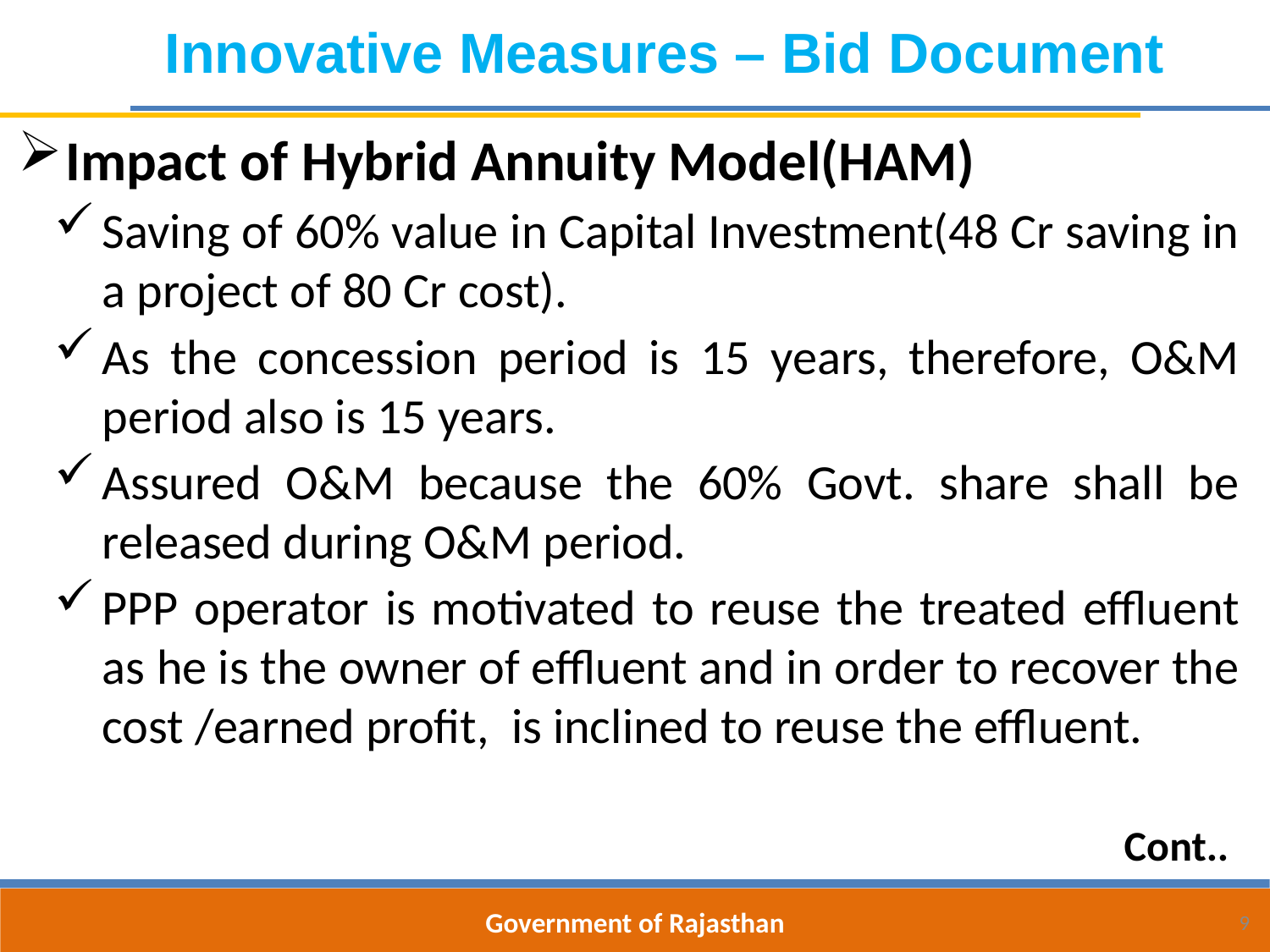

Innovative Measures – Bid Document
Impact of Hybrid Annuity Model(HAM)
Saving of 60% value in Capital Investment(48 Cr saving in a project of 80 Cr cost).
As the concession period is 15 years, therefore, O&M period also is 15 years.
Assured O&M because the 60% Govt. share shall be released during O&M period.
PPP operator is motivated to reuse the treated effluent as he is the owner of effluent and in order to recover the cost /earned profit,  is inclined to reuse the effluent.

Cont..
Government of Rajasthan
9